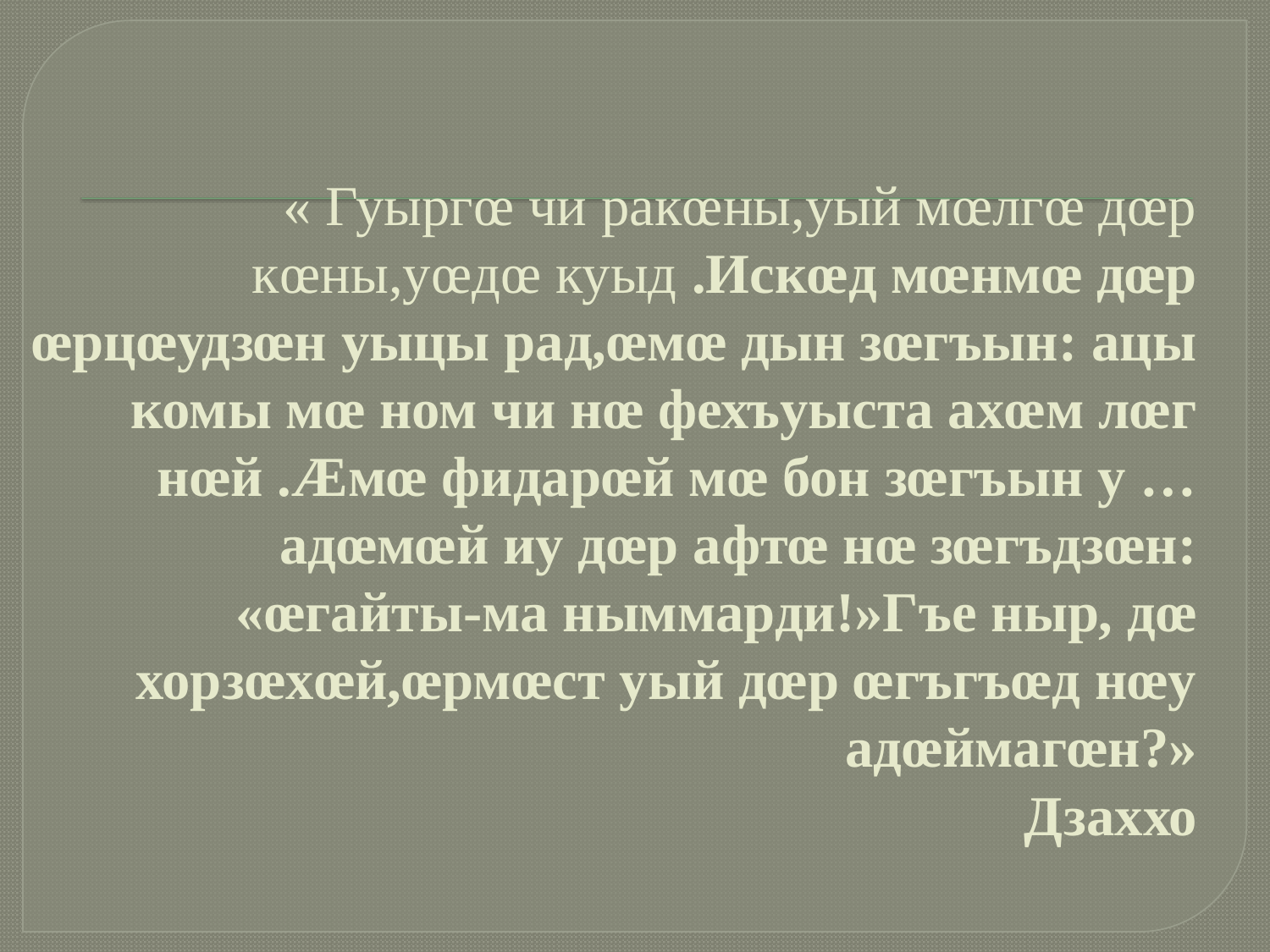

# « Гуыргœ чи ракœны,уый мœлгœ дœр кœны,уœдœ куыд .Искœд мœнмœ дœр œрцœудзœн уыцы рад,œмœ дын зœгъын: ацы комы мœ ном чи нœ фехъуыста ахœм лœг нœй .Æмœ фидарœй мœ бон зœгъын у …адœмœй иу дœр афтœ нœ зœгъдзœн: «œгайты-ма ныммарди!»Гъе ныр, дœ хорзœхœй,œрмœст уый дœр œгъгъœд нœу адœймагœн?» Дзаххо